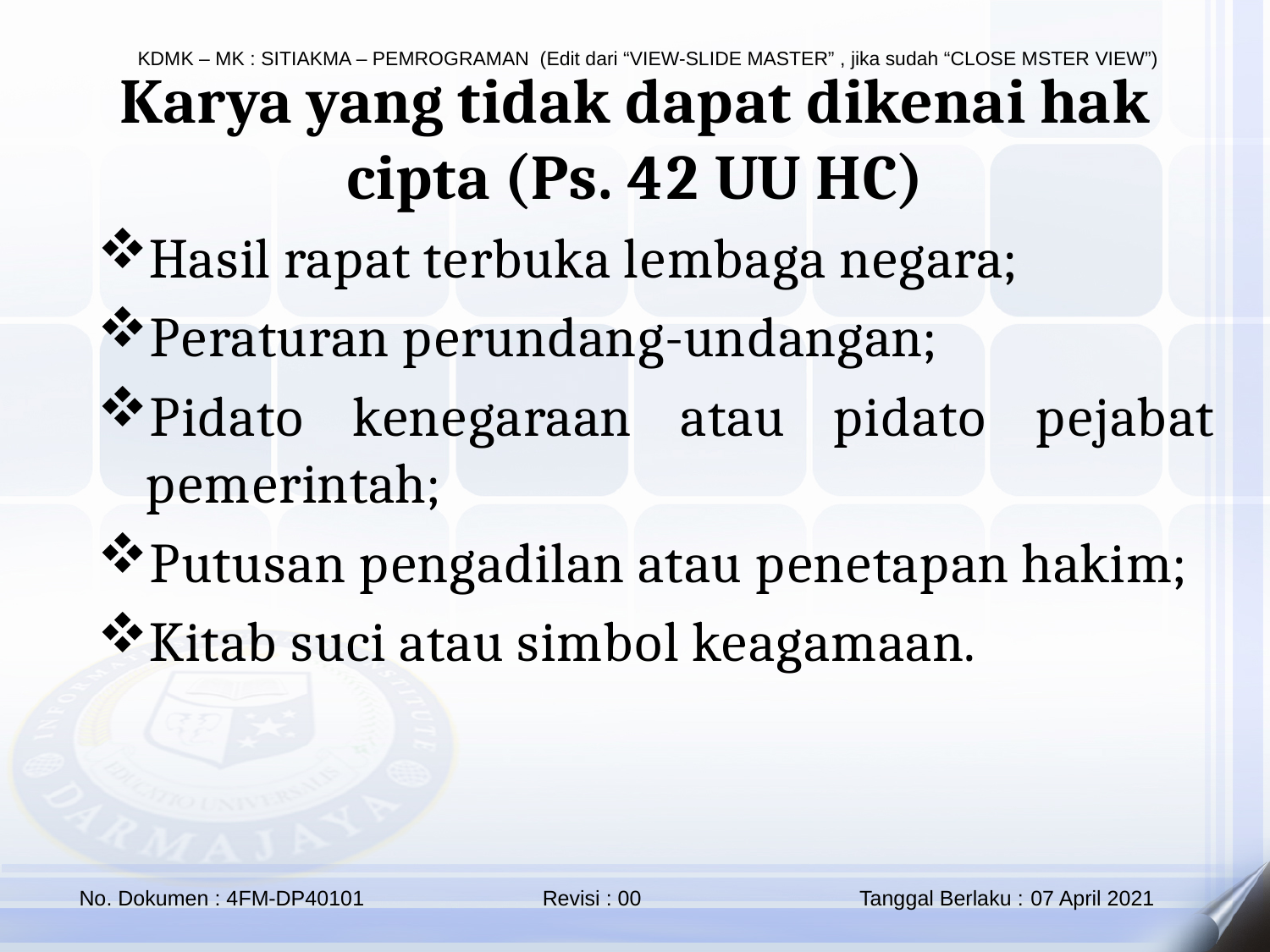

Karya yang tidak dapat dikenai hak cipta (Ps. 42 UU HC)
Hasil rapat terbuka lembaga negara;
Peraturan perundang-undangan;
Pidato kenegaraan atau pidato pejabat pemerintah;
Putusan pengadilan atau penetapan hakim;
Kitab suci atau simbol keagamaan.